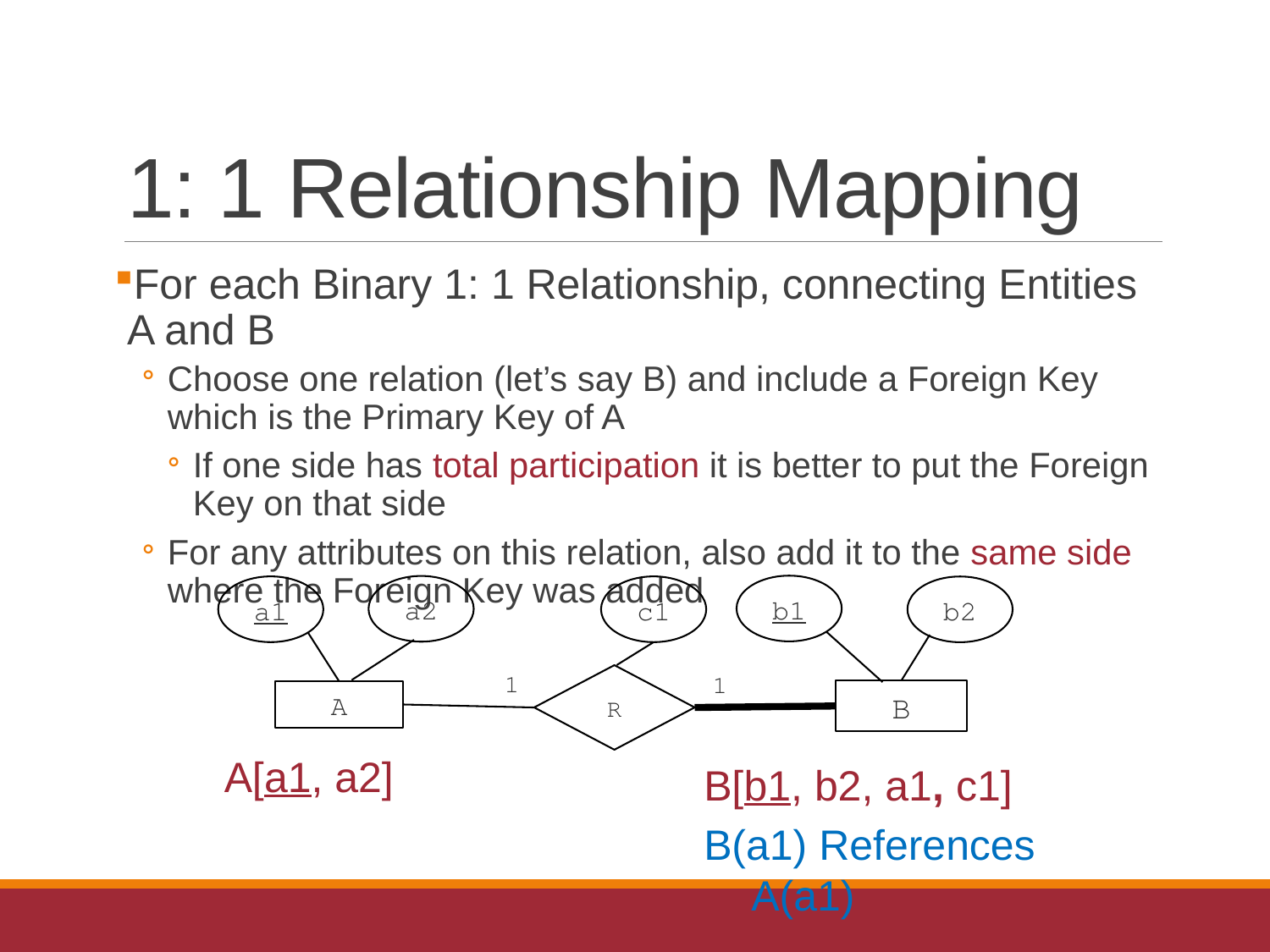

# 1: 1 Relationship Mapping
For each Binary 1: 1 Relationship, connecting Entities A and B
Choose one relation (let’s say B) and include a Foreign Key which is the Primary Key of A
If one side has total participation it is better to put the Foreign Key on that side
For any attributes on this relation, also add it to the same side where the Foreign Key was added
b1
a2
c1
a1
b2
1
1
R
B
A
A[a1, a2]
B[b1, b2, a1, c1]
B(a1) References A(a1)